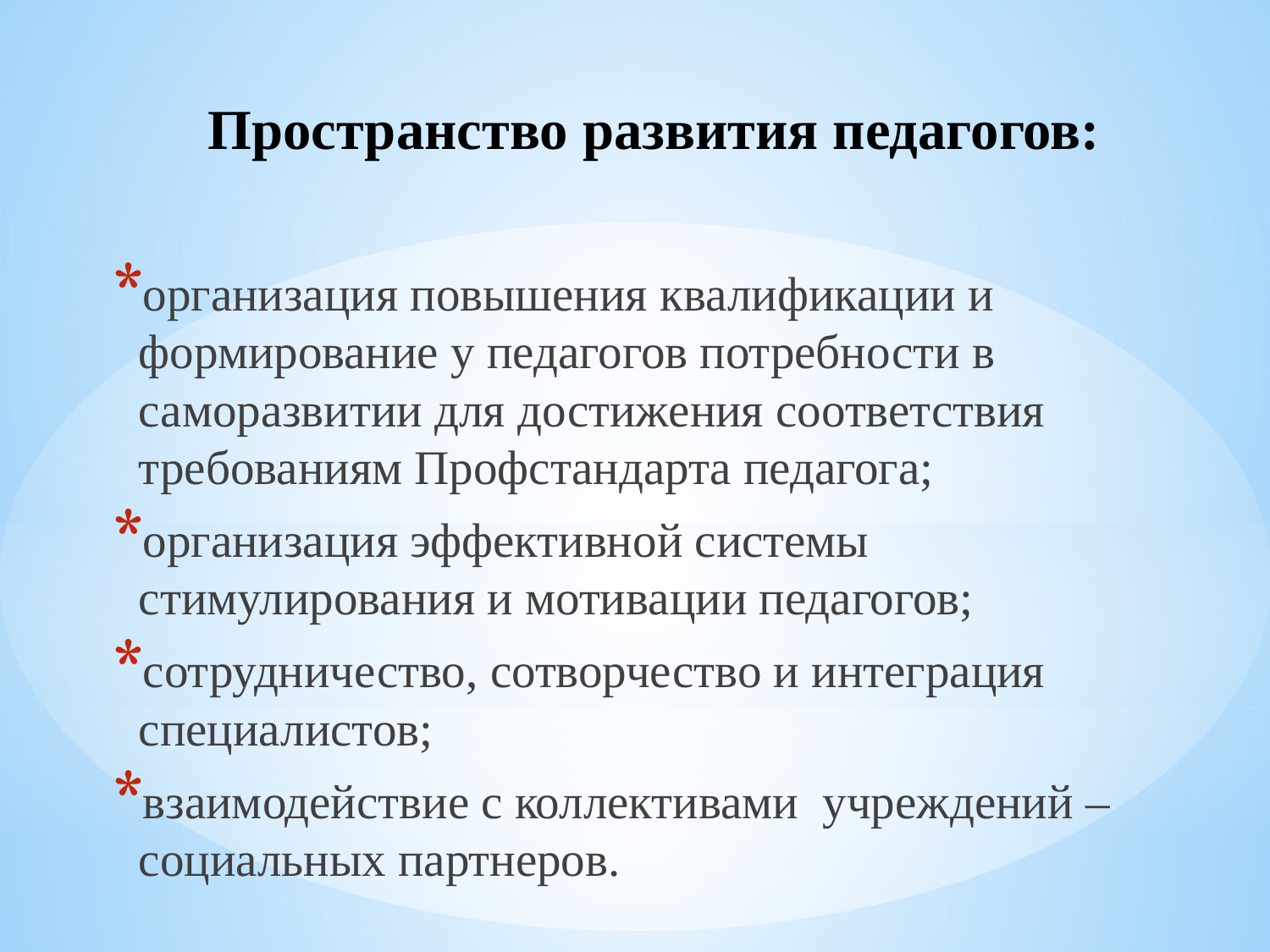

# Пространство развития педагогов:
организация повышения квалификации и формирование у педагогов потребности в саморазвитии для достижения соответствия требованиям Профстандарта педагога;
организация эффективной системы стимулирования и мотивации педагогов;
сотрудничество, сотворчество и интеграция специалистов;
взаимодействие с коллективами  учреждений – социальных партнеров.